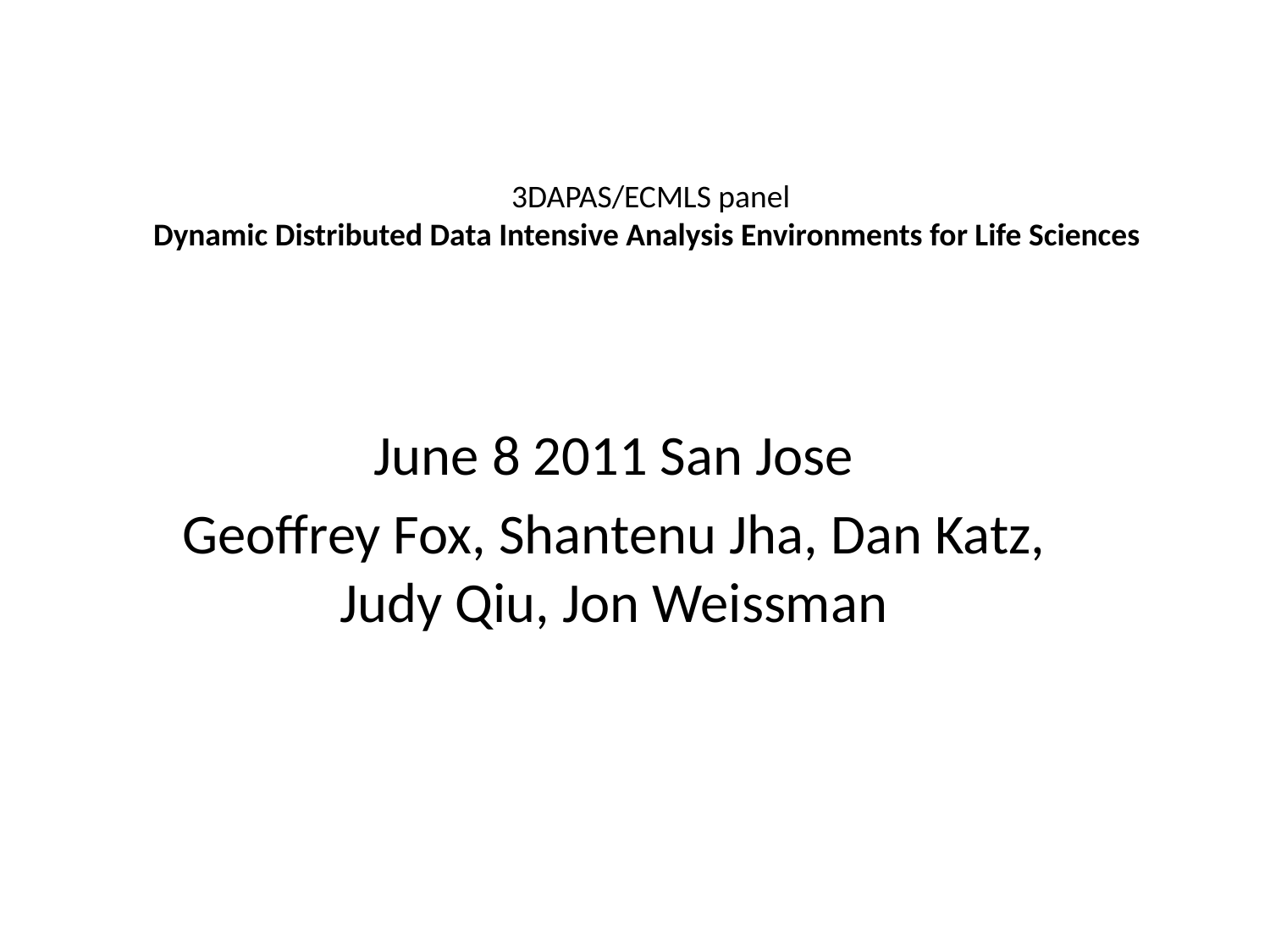

# 3DAPAS/ECMLS panel Dynamic Distributed Data Intensive Analysis Environments for Life Sciences
June 8 2011 San Jose
Geoffrey Fox, Shantenu Jha, Dan Katz, Judy Qiu, Jon Weissman